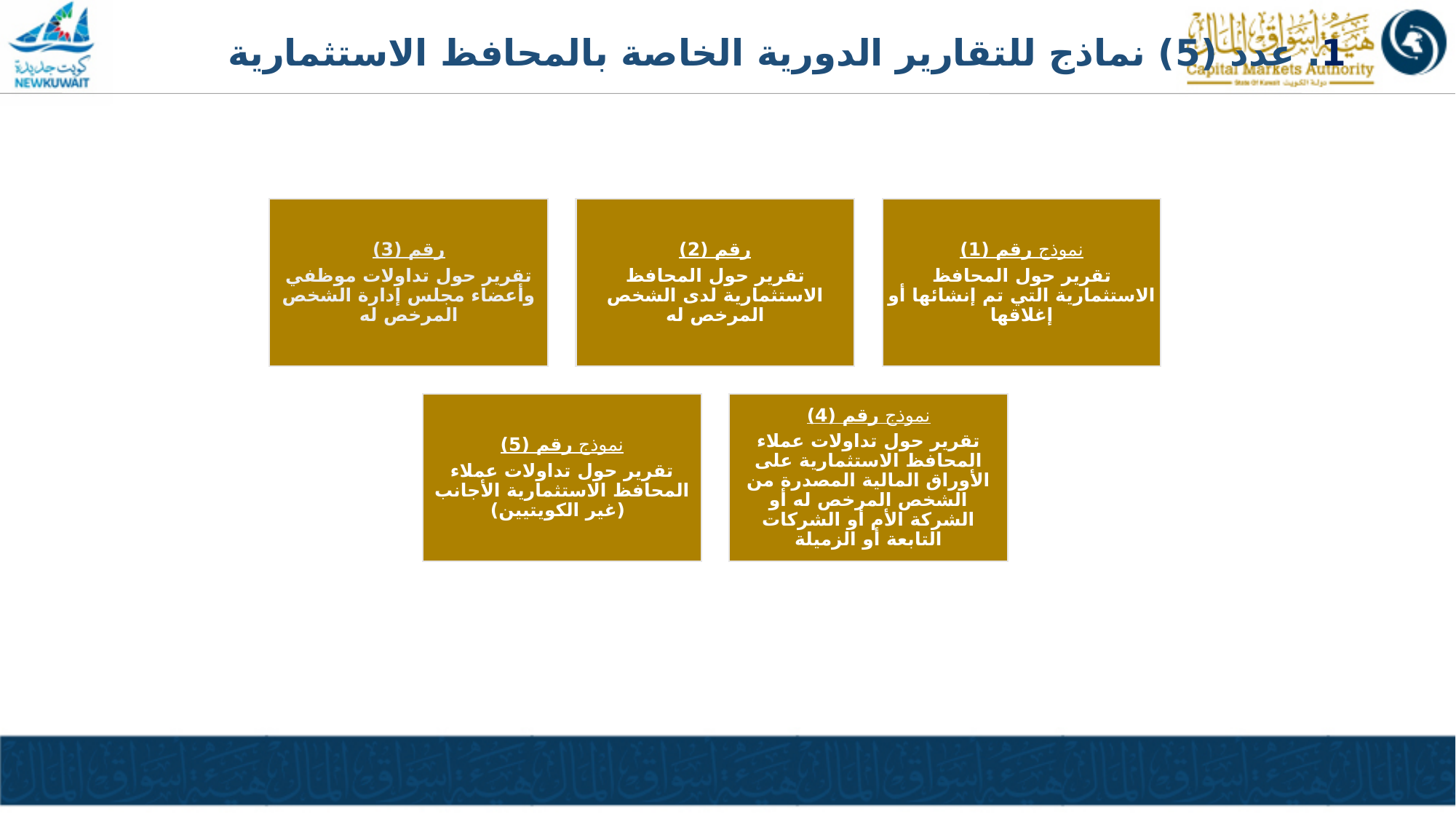

1. عدد (5) نماذج للتقارير الدورية الخاصة بالمحافظ الاستثمارية
رقم (3)
تقرير حول تداولات موظفي وأعضاء مجلس إدارة الشخص المرخص له
رقم (2)
تقرير حول المحافظ الاستثمارية لدى الشخص المرخص له
نموذج رقم (1)
تقرير حول المحافظ الاستثمارية التي تم إنشائها أو إغلاقها
نموذج رقم (5)
تقرير حول تداولات عملاء المحافظ الاستثمارية الأجانب (غير الكويتيين)
نموذج رقم (4)
تقرير حول تداولات عملاء المحافظ الاستثمارية على الأوراق المالية المصدرة من الشخص المرخص له أو الشركة الأم أو الشركات التابعة أو الزميلة